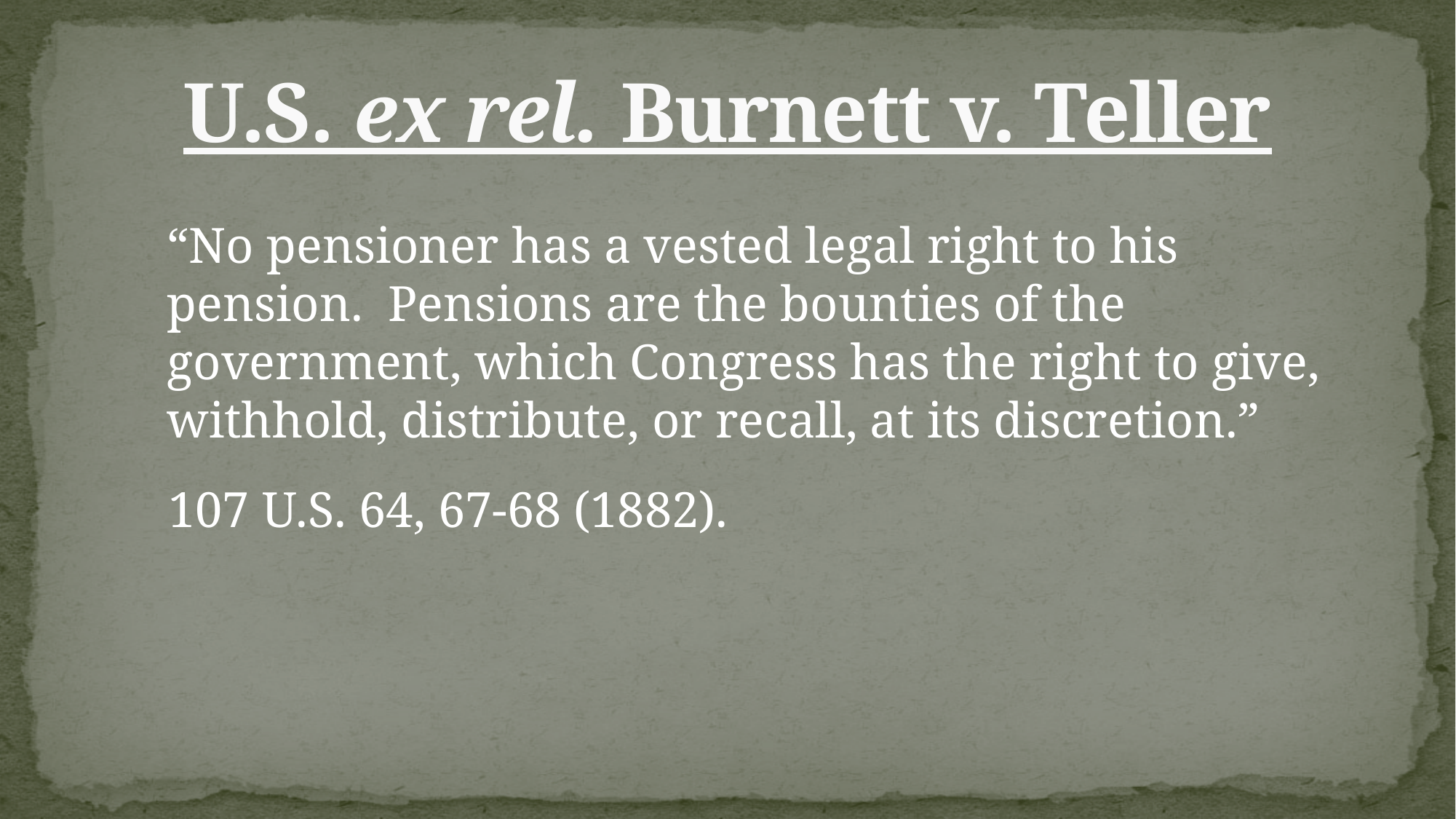

# U.S. ex rel. Burnett v. Teller
 	“No pensioner has a vested legal right to his pension.  Pensions are the bounties of the government, which Congress has the right to give, withhold, distribute, or recall, at its discretion.”

    107 U.S. 64, 67-68 (1882).